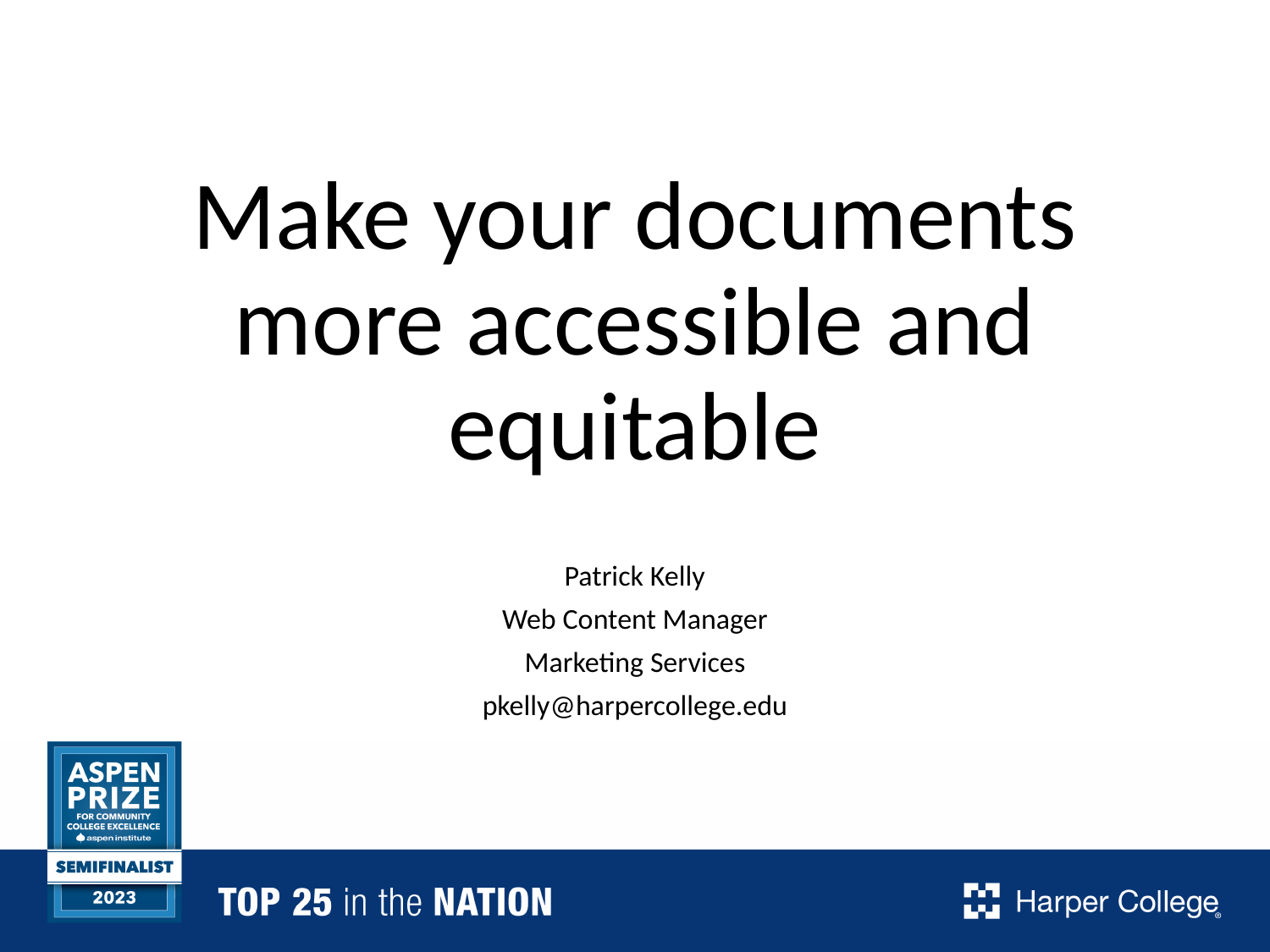

# Make your documents more accessible and equitable
Patrick Kelly
Web Content Manager
Marketing Services
pkelly@harpercollege.edu